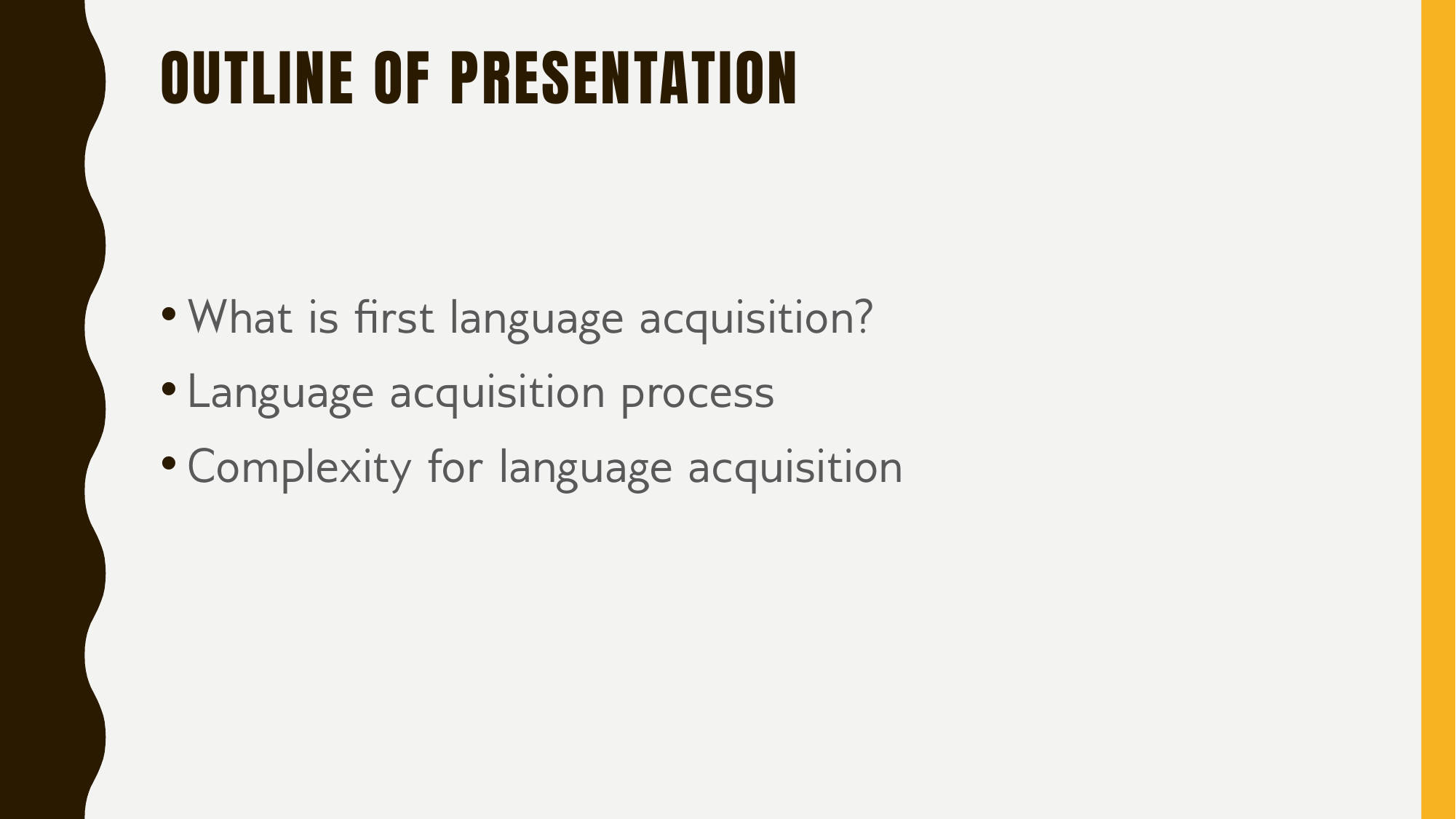

# Outline of presentation
What is first language acquisition?
Language acquisition process
Complexity for language acquisition